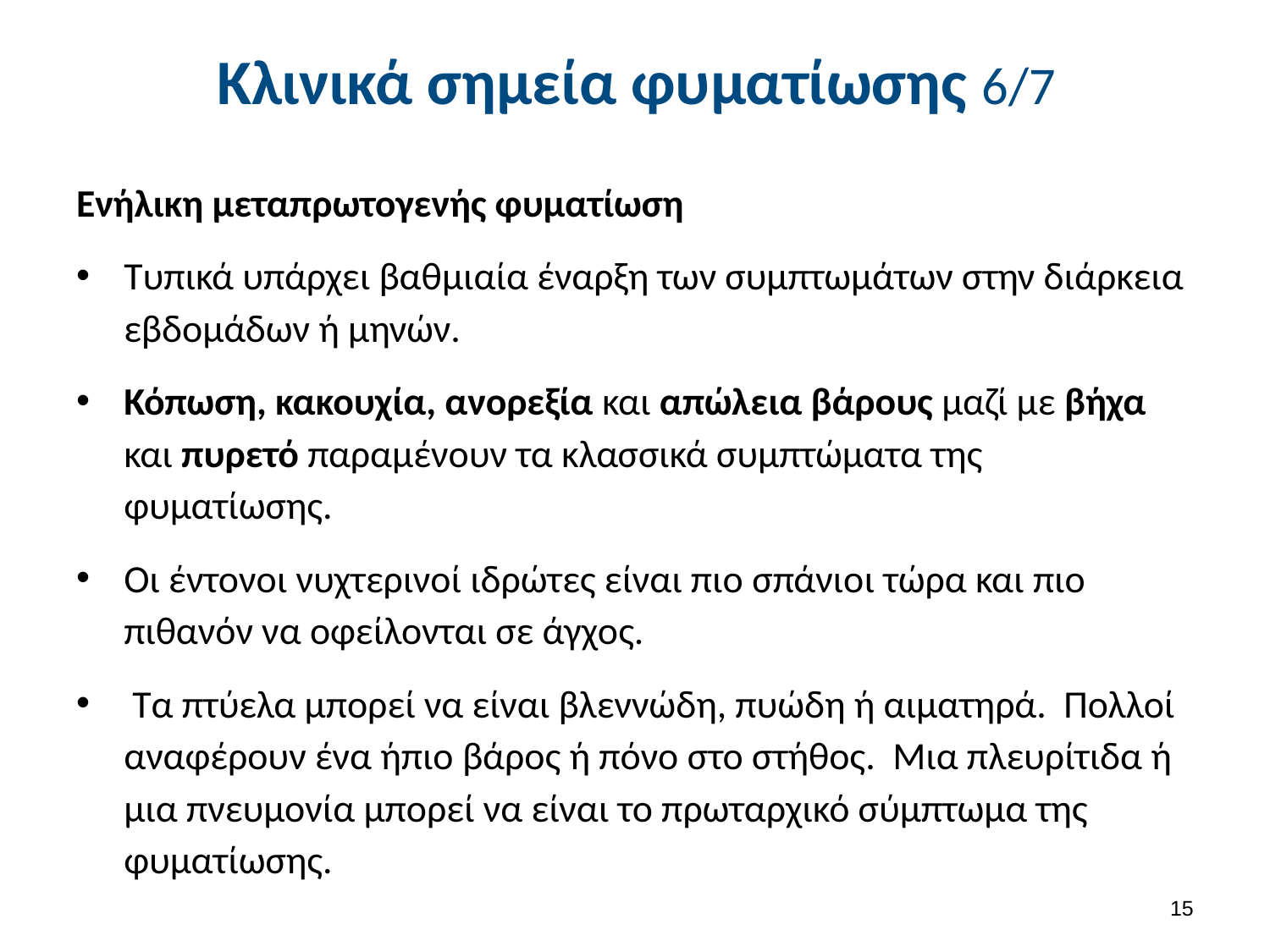

# Κλινικά σημεία φυματίωσης 6/7
Ενήλικη μεταπρωτογενής φυματίωση
Τυπικά υπάρχει βαθμιαία έναρξη των συμπτωμάτων στην διάρκεια εβδομάδων ή μηνών.
Κόπωση, κακουχία, ανορεξία και απώλεια βάρους μαζί με βήχα και πυρετό παραμένουν τα κλασσικά συμπτώματα της φυματίωσης.
Οι έντονοι νυχτερινοί ιδρώτες είναι πιο σπάνιοι τώρα και πιο πιθανόν να οφείλονται σε άγχος.
 Τα πτύελα μπορεί να είναι βλεννώδη, πυώδη ή αιματηρά.  Πολλοί αναφέρουν ένα ήπιο βάρος ή πόνο στο στήθος.  Μια πλευρίτιδα ή μια πνευμονία μπορεί να είναι το πρωταρχικό σύμπτωμα της φυματίωσης.
15